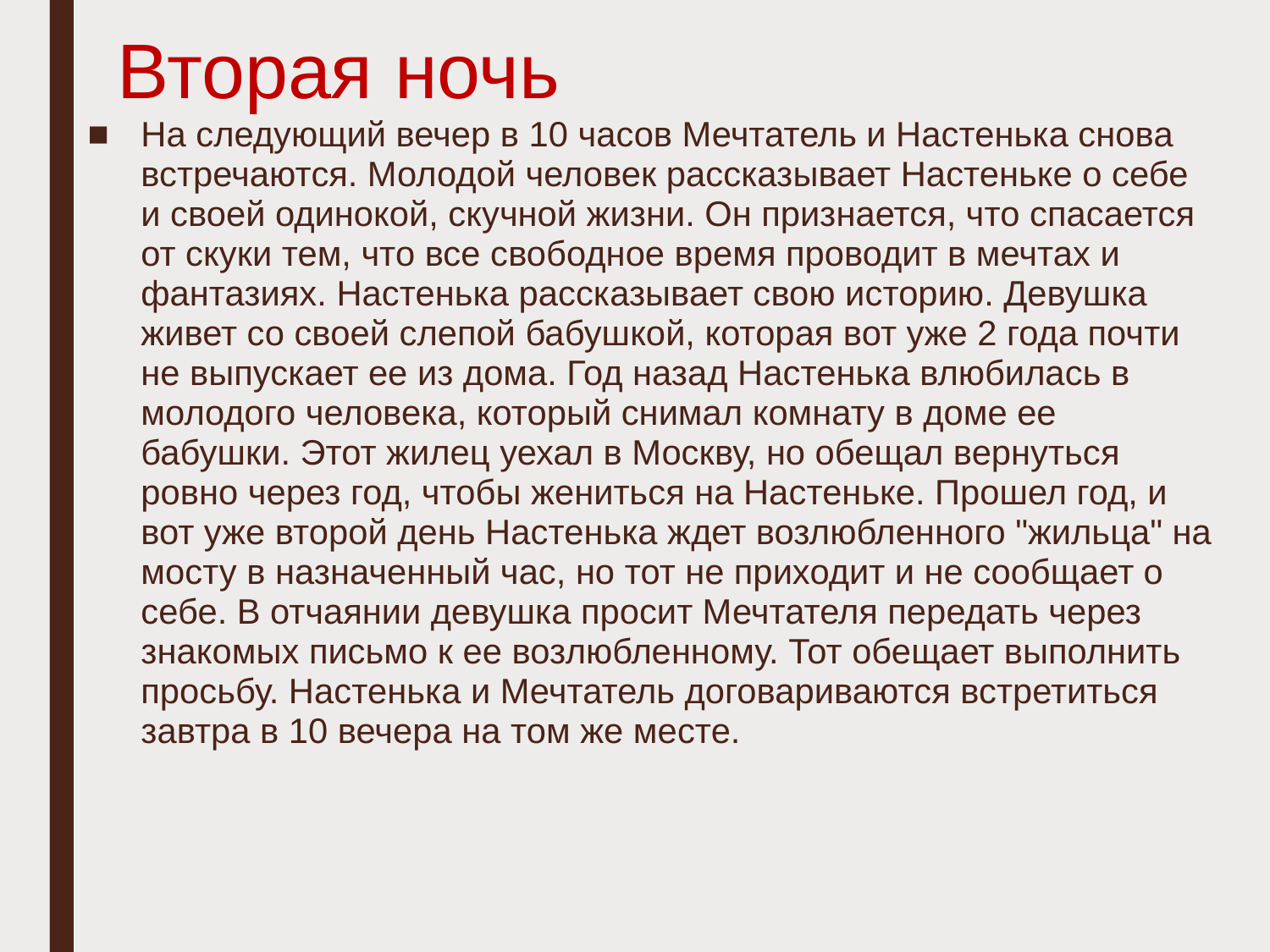

# Вторая ночь
На следующий вечер в 10 часов Мечтатель и Настенька снова встречаются. Молодой человек рассказывает Настеньке о себе и своей одинокой, скучной жизни. Он признается, что спасается от скуки тем, что все свободное время проводит в мечтах и фантазиях. Настенька рассказывает свою историю. Девушка живет со своей слепой бабушкой, которая вот уже 2 года почти не выпускает ее из дома. Год назад Настенька влюбилась в молодого человека, который снимал комнату в доме ее бабушки. Этот жилец уехал в Москву, но обещал вернуться ровно через год, чтобы жениться на Настеньке. Прошел год, и вот уже второй день Настенька ждет возлюбленного "жильца" на мосту в назначенный час, но тот не приходит и не сообщает о себе. В отчаянии девушка просит Мечтателя передать через знакомых письмо к ее возлюбленному. Тот обещает выполнить просьбу. Настенька и Мечтатель договариваются встретиться завтра в 10 вечера на том же месте.